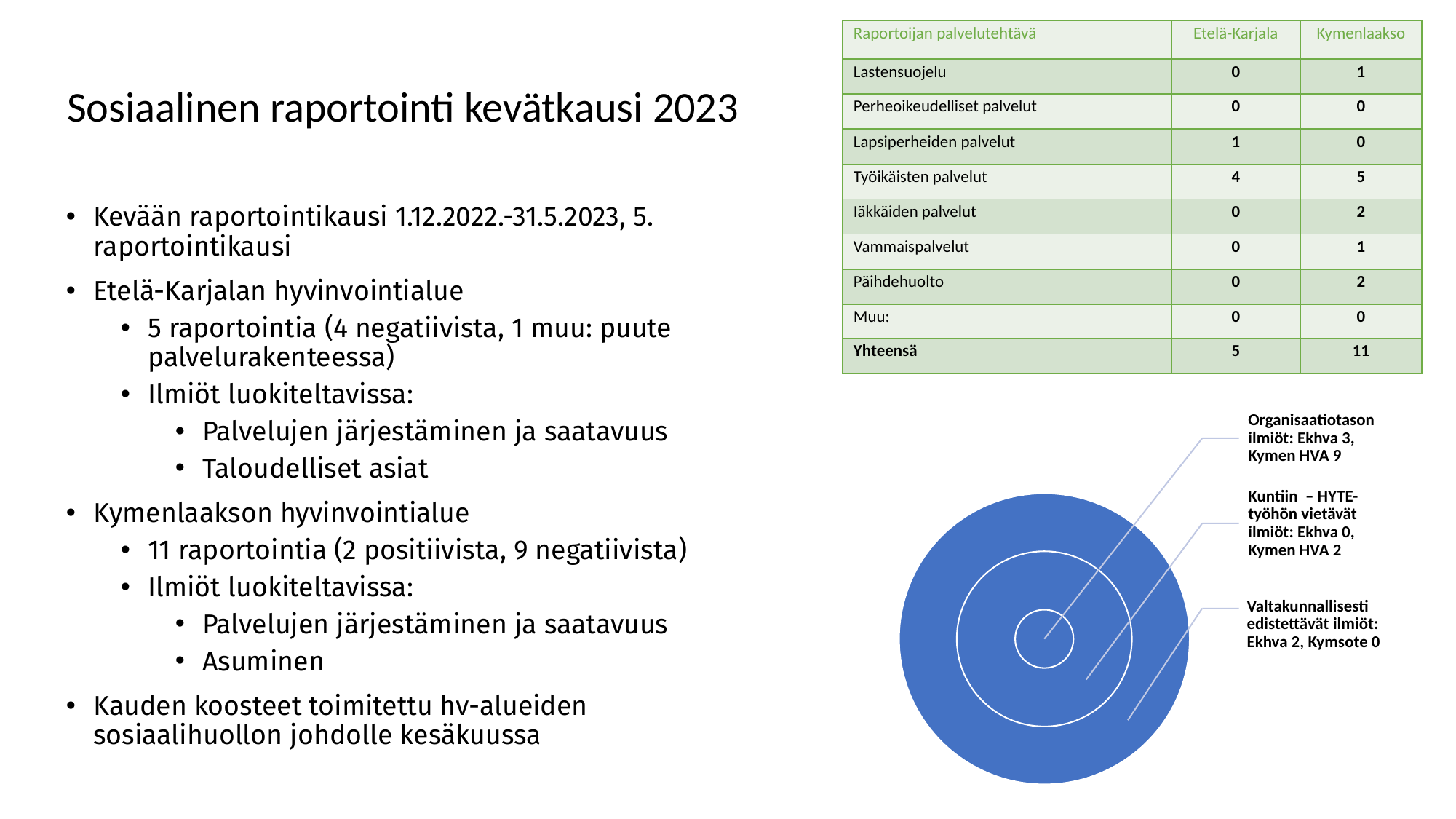

| Raportoijan palvelutehtävä | Etelä-Karjala | Kymenlaakso |
| --- | --- | --- |
| Lastensuojelu | 0 | 1 |
| Perheoikeudelliset palvelut | 0 | 0 |
| Lapsiperheiden palvelut | 1 | 0 |
| Työikäisten palvelut | 4 | 5 |
| Iäkkäiden palvelut | 0 | 2 |
| Vammaispalvelut | 0 | 1 |
| Päihdehuolto | 0 | 2 |
| Muu: | 0 | 0 |
| Yhteensä | 5 | 11 |
# Sosiaalinen raportointi kevätkausi 2023
Kevään raportointikausi 1.12.2022.-31.5.2023, 5. raportointikausi
Etelä-Karjalan hyvinvointialue
5 raportointia (4 negatiivista, 1 muu: puute palvelurakenteessa)
Ilmiöt luokiteltavissa:
Palvelujen järjestäminen ja saatavuus
Taloudelliset asiat
Kymenlaakson hyvinvointialue
11 raportointia (2 positiivista, 9 negatiivista)
Ilmiöt luokiteltavissa:
Palvelujen järjestäminen ja saatavuus
Asuminen
Kauden koosteet toimitettu hv-alueiden sosiaalihuollon johdolle kesäkuussa
Organisaatiotason ilmiöt: Ekhva 3, Kymen HVA 9
Kuntiin  – HYTE-työhön vietävät ilmiöt: Ekhva 0, Kymen HVA 2
Valtakunnallisesti edistettävät ilmiöt: Ekhva 2, Kymsote 0